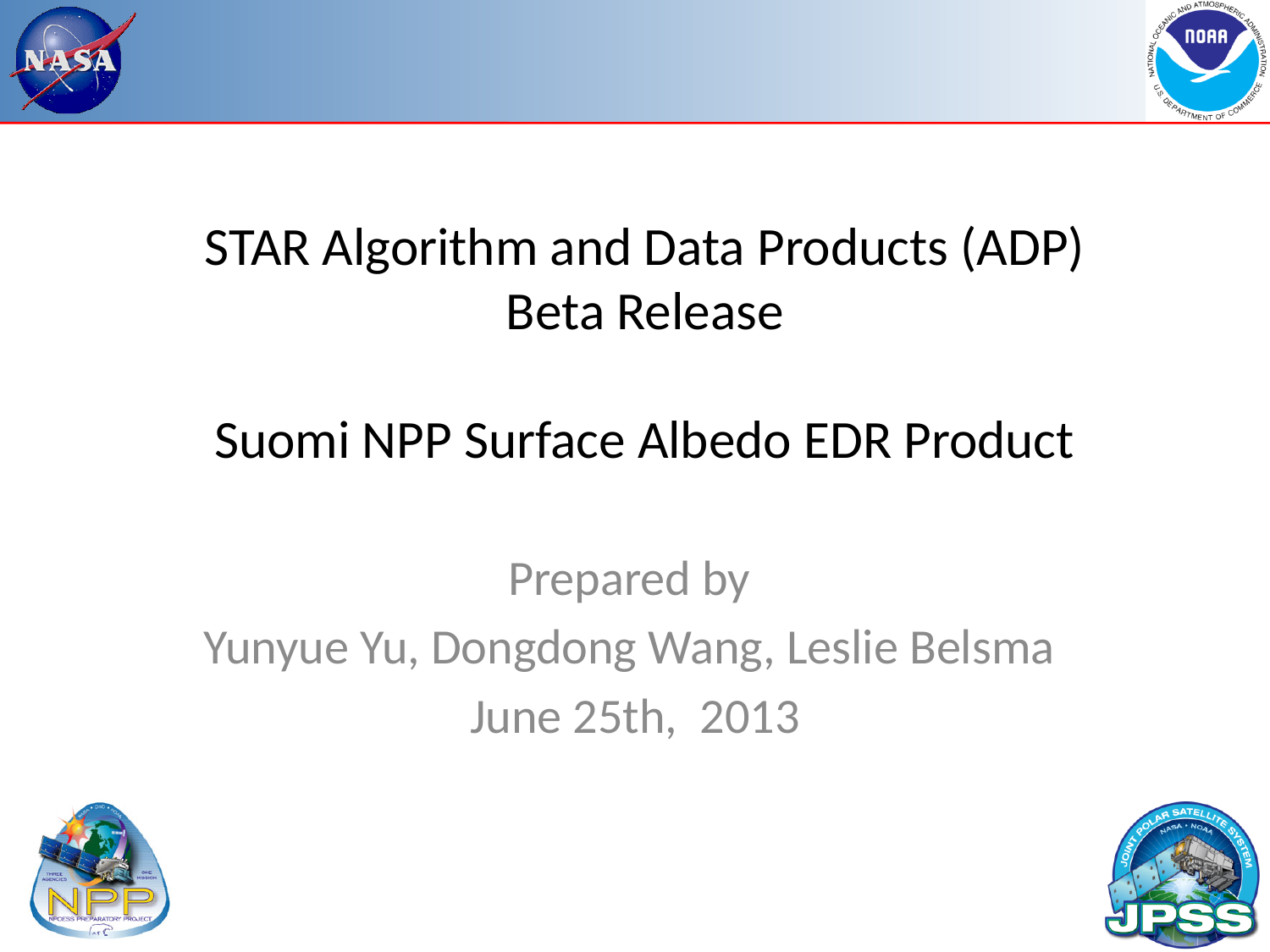

# STAR Algorithm and Data Products (ADP) Beta Release Suomi NPP Surface Albedo EDR Product
Prepared by
Yunyue Yu, Dongdong Wang, Leslie Belsma
June 25th,  2013